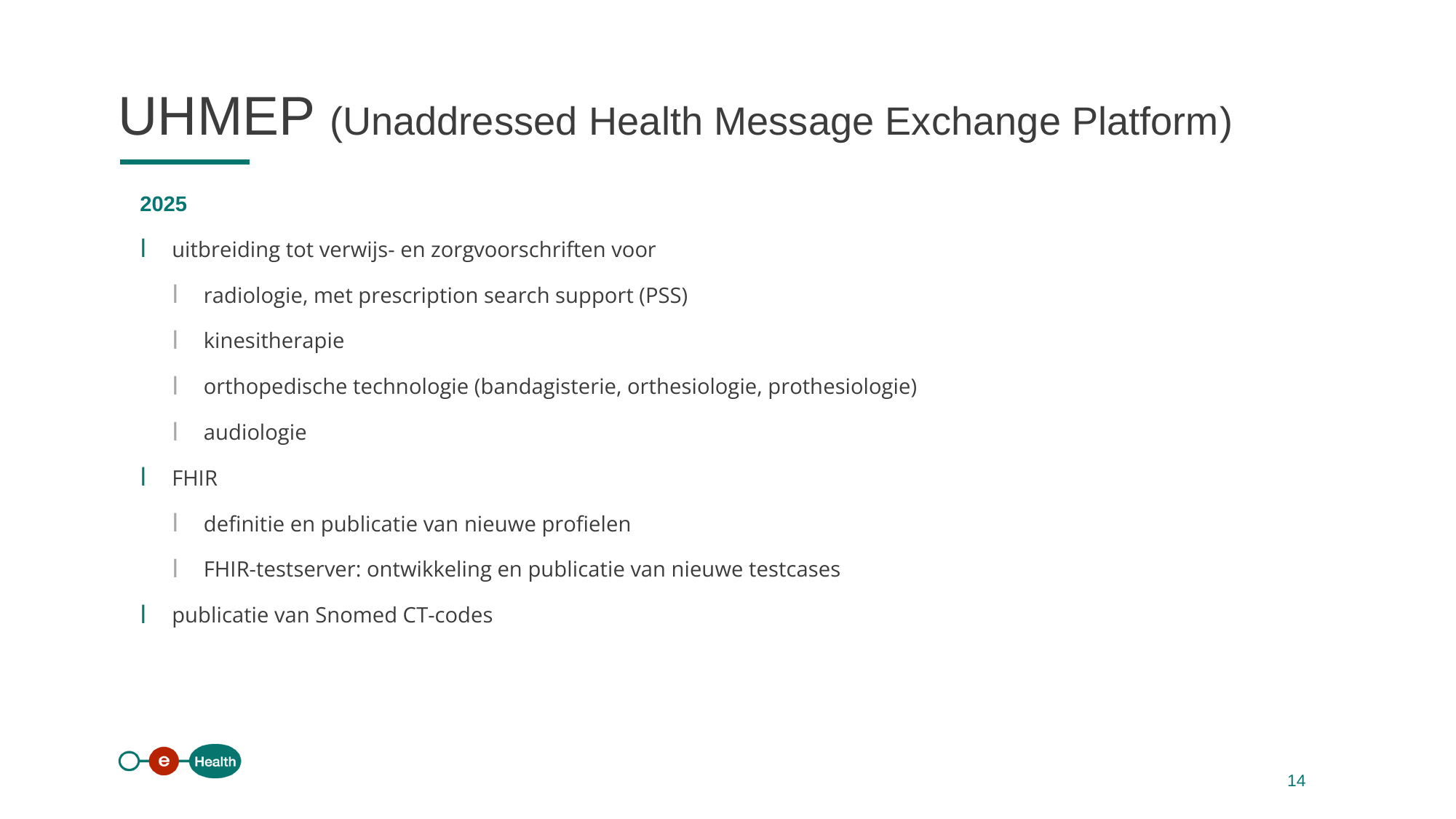

UHMEP (Unaddressed Health Message Exchange Platform)
2025
uitbreiding tot verwijs- en zorgvoorschriften voor
radiologie, met prescription search support (PSS)
kinesitherapie
orthopedische technologie (bandagisterie, orthesiologie, prothesiologie)
audiologie
FHIR
definitie en publicatie van nieuwe profielen
FHIR-testserver: ontwikkeling en publicatie van nieuwe testcases
publicatie van Snomed CT-codes